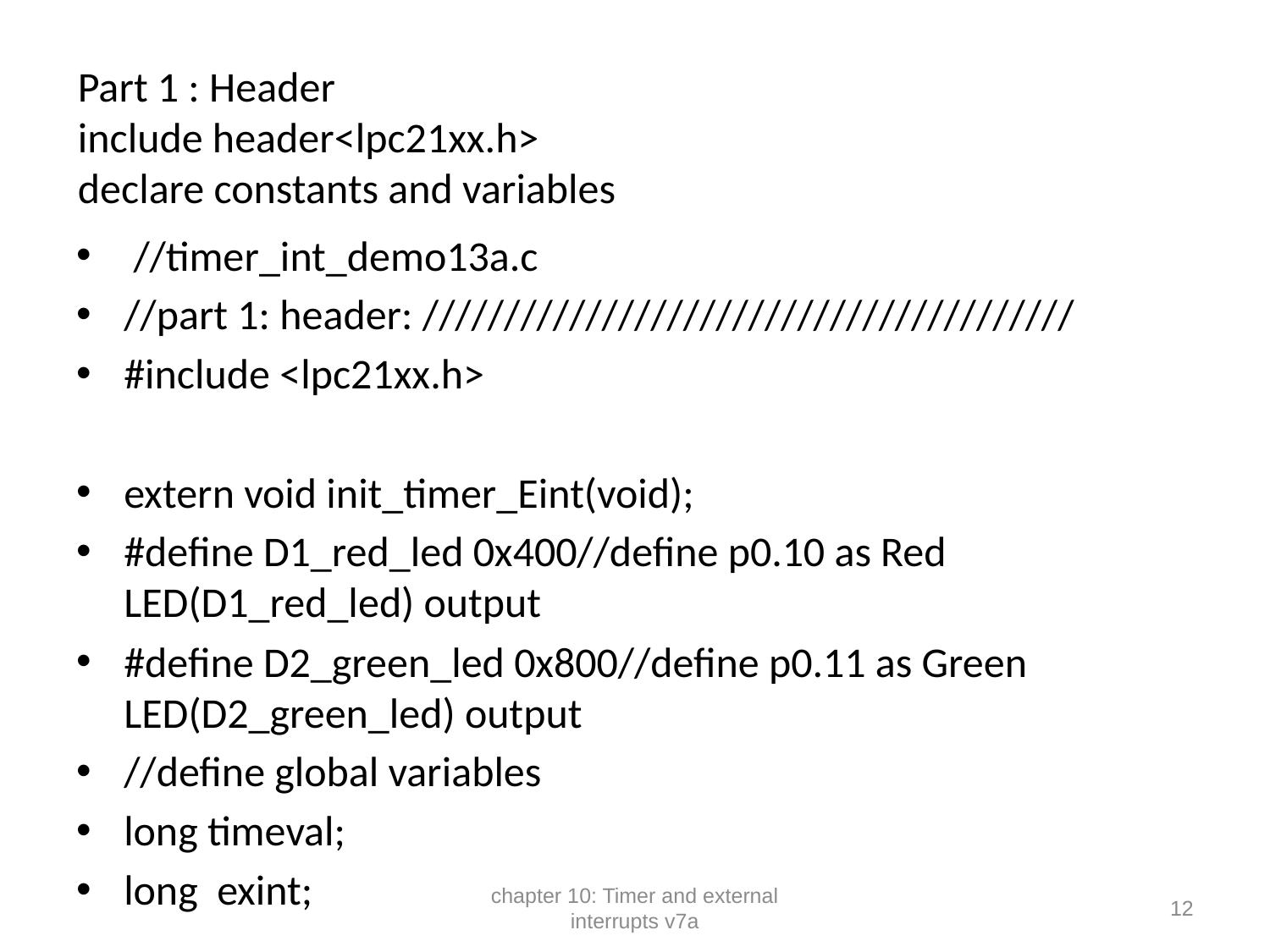

# Part 1 : Header include header<lpc21xx.h> declare constants and variables
 //timer_int_demo13a.c
//part 1: header: ////////////////////////////////////////
#include <lpc21xx.h>

extern void init_timer_Eint(void);
#define D1_red_led 0x400//define p0.10 as Red LED(D1_red_led) output
#define D2_green_led 0x800//define p0.11 as Green LED(D2_green_led) output
//define global variables
long timeval;
long  exint;
chapter 10: Timer and external interrupts v7a
12